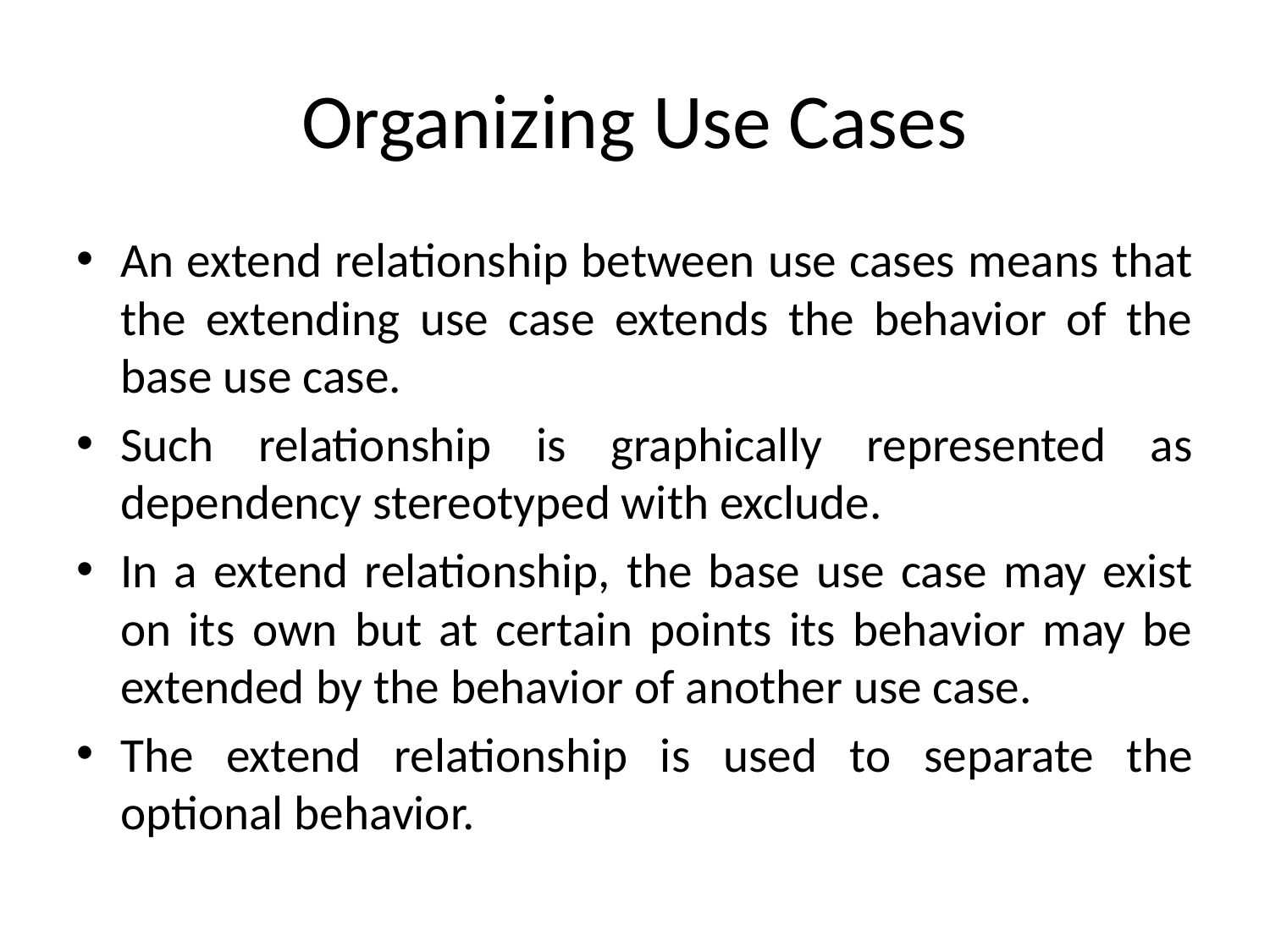

# Organizing Use Cases
An extend relationship between use cases means that the extending use case extends the behavior of the base use case.
Such relationship is graphically represented as dependency stereotyped with exclude.
In a extend relationship, the base use case may exist on its own but at certain points its behavior may be extended by the behavior of another use case.
The extend relationship is used to separate the optional behavior.